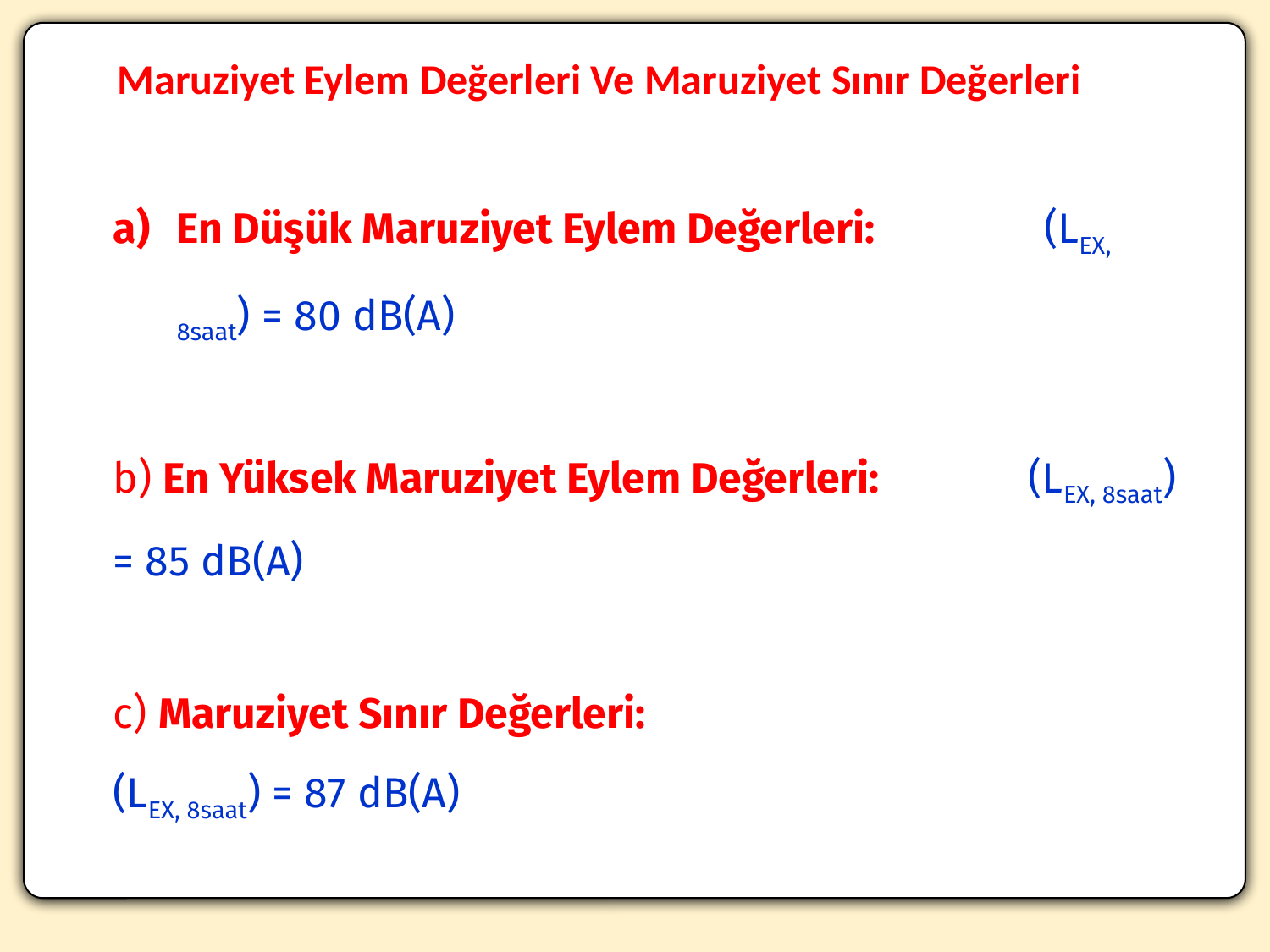

Maruziyet Eylem Değerleri Ve Maruziyet Sınır Değerleri
En Düşük Maruziyet Eylem Değerleri:                 (LEX, 8saat) = 80 dB(A)

b) En Yüksek Maruziyet Eylem Değerleri:               (LEX, 8saat) = 85 dB(A)

c) Maruziyet Sınır Değerleri:
(LEX, 8saat) = 87 dB(A)